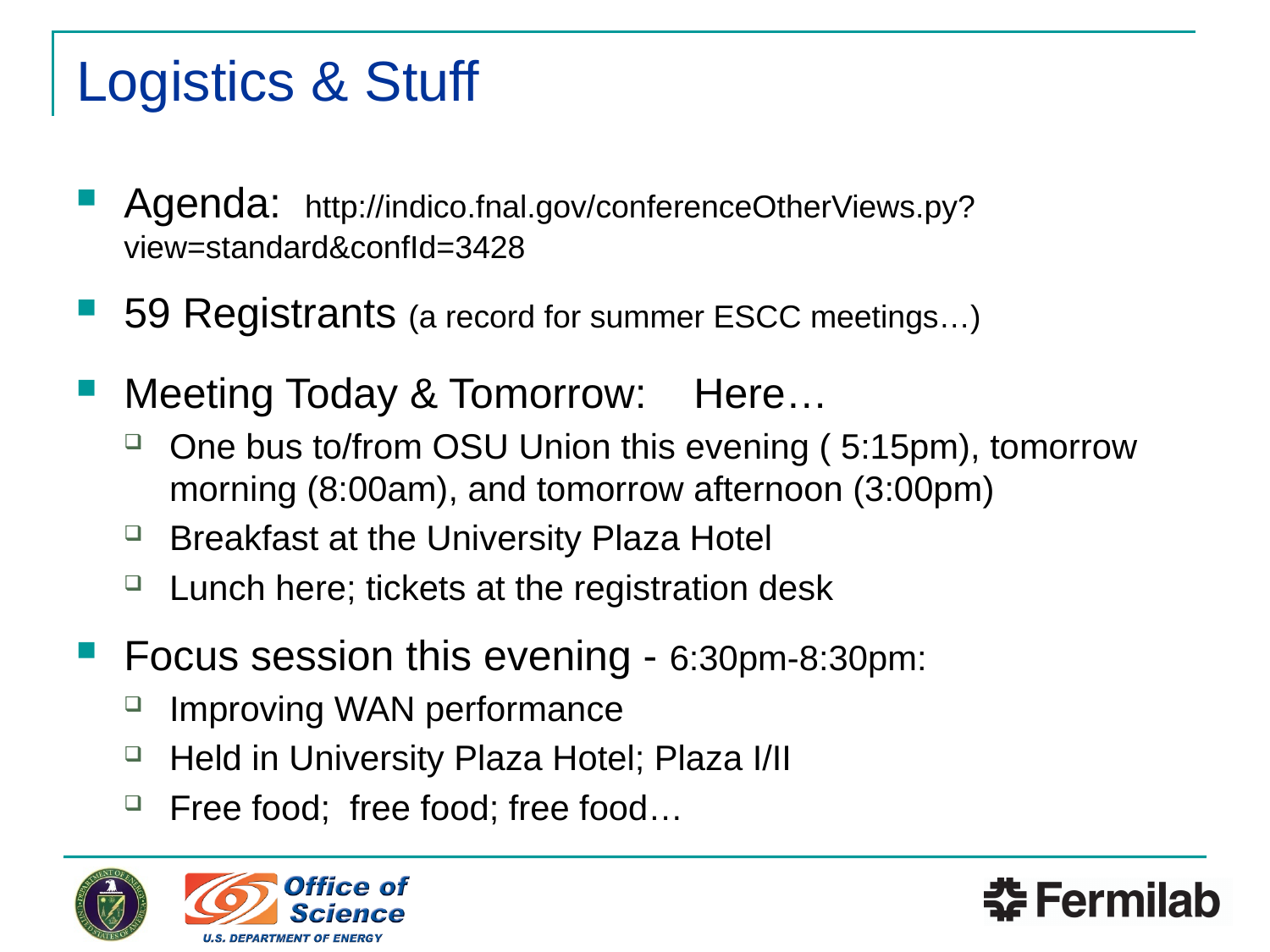

# Logistics & Stuff
Agenda:  http://indico.fnal.gov/conferenceOtherViews.py?view=standard&confId=3428
59 Registrants (a record for summer ESCC meetings…)
Meeting Today & Tomorrow:    Here…
One bus to/from OSU Union this evening ( 5:15pm), tomorrow morning (8:00am), and tomorrow afternoon (3:00pm)
Breakfast at the University Plaza Hotel
Lunch here; tickets at the registration desk
Focus session this evening - 6:30pm-8:30pm:
Improving WAN performance
Held in University Plaza Hotel; Plaza I/II
Free food;  free food; free food…